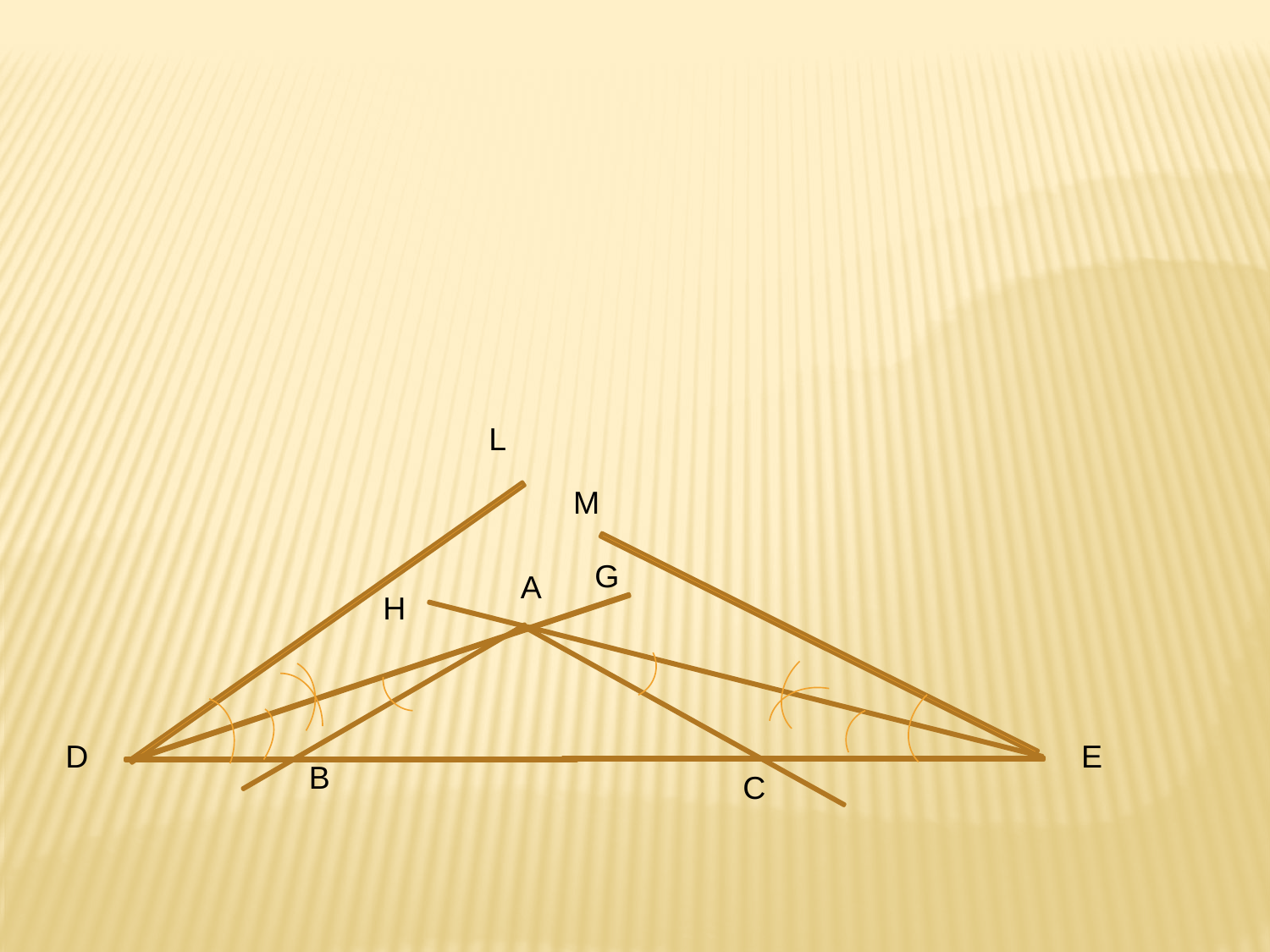

L
M
A
H
D
E
B
C
G